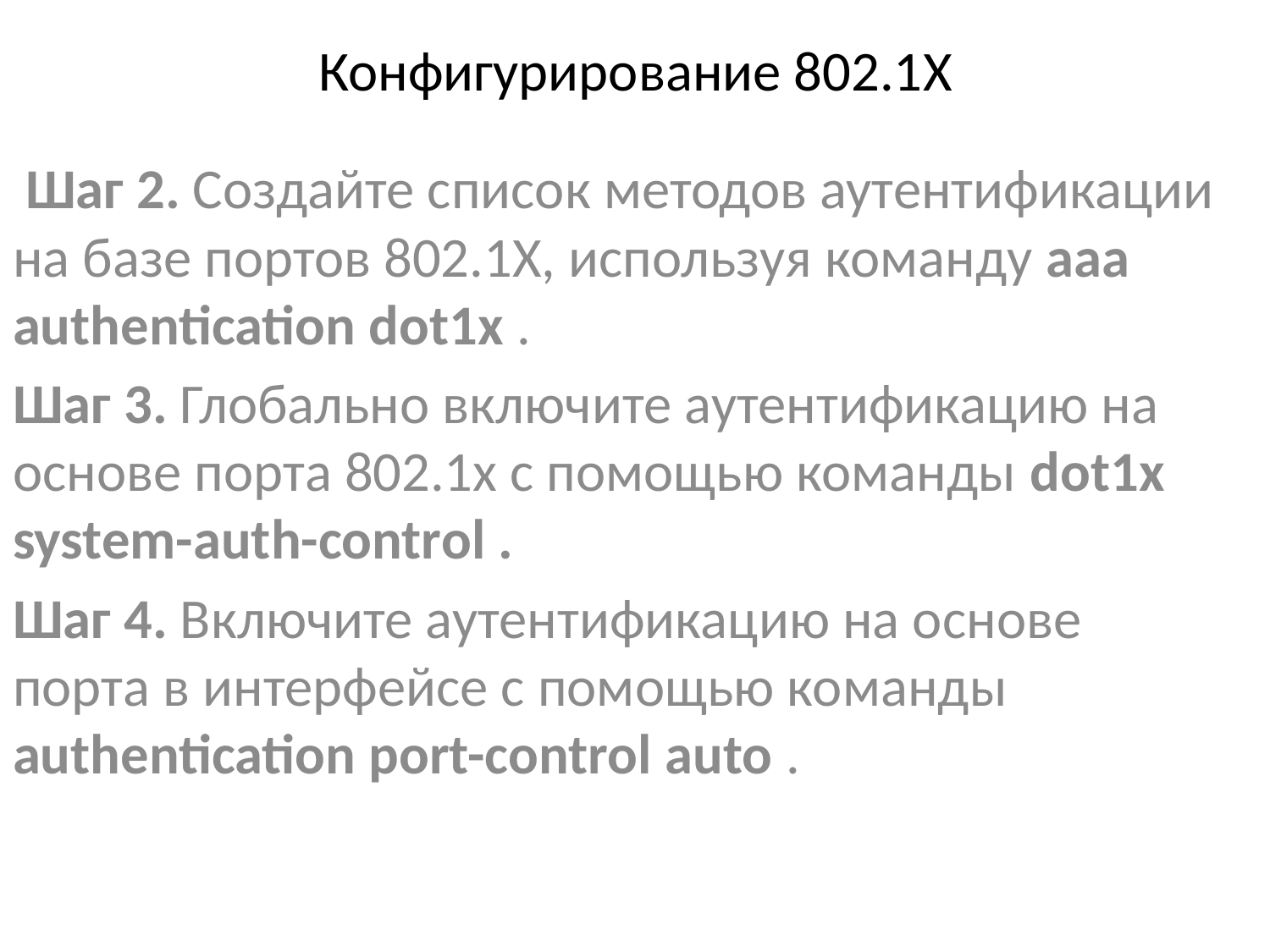

# Конфигурирование 802.1X
 Шаг 2. Создайте список методов аутентификации на базе портов 802.1X, используя команду aaa authentication dot1x .
Шаг 3. Глобально включите аутентификацию на основе порта 802.1x с помощью команды dot1x system-auth-control .
Шаг 4. Включите аутентификацию на основе порта в интерфейсе с помощью команды authentication port-control auto .